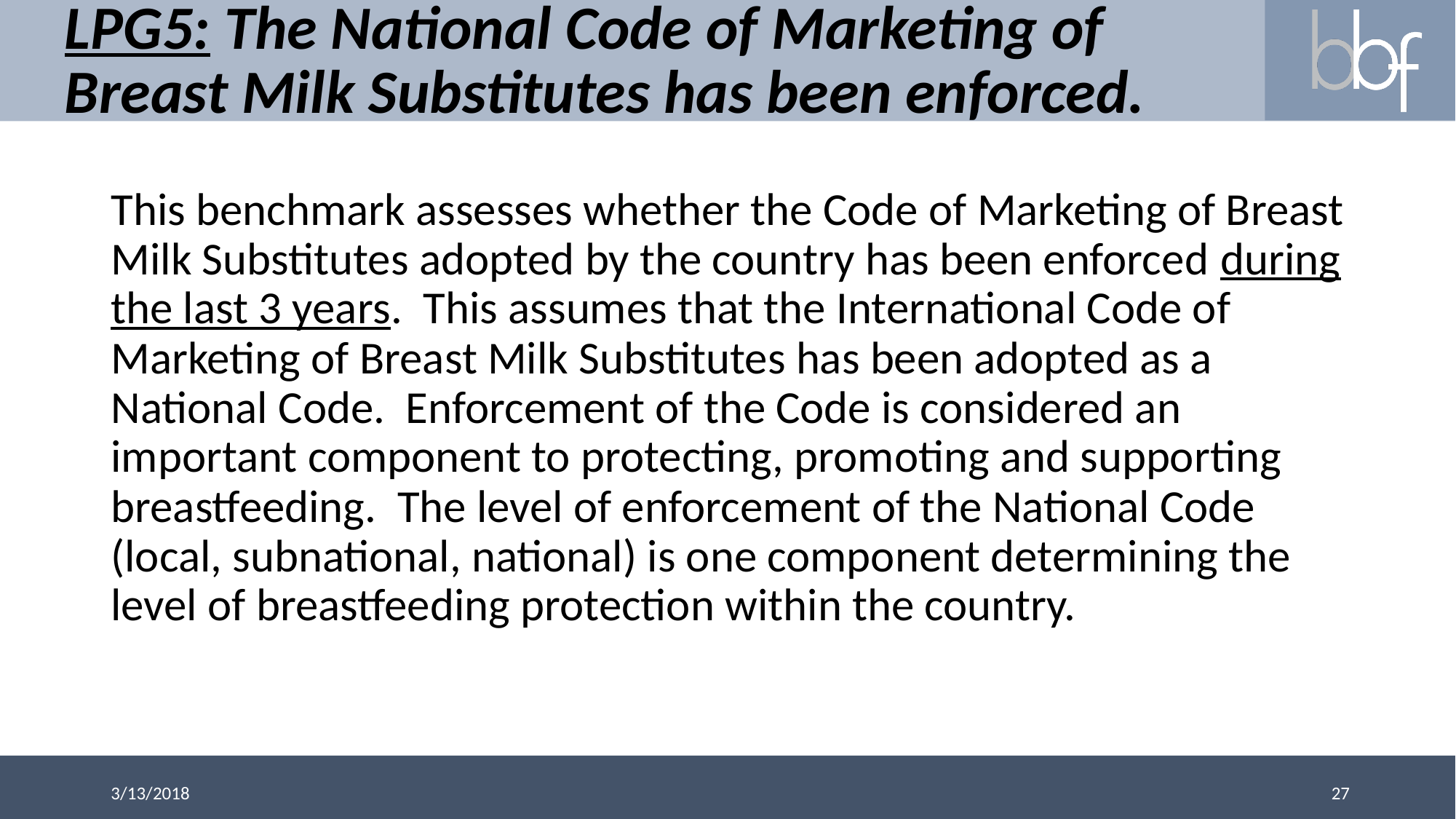

# LPG5: The National Code of Marketing of Breast Milk Substitutes has been enforced.
This benchmark assesses whether the Code of Marketing of Breast Milk Substitutes adopted by the country has been enforced during the last 3 years.  This assumes that the International Code of Marketing of Breast Milk Substitutes has been adopted as a National Code.  Enforcement of the Code is considered an important component to protecting, promoting and supporting breastfeeding.  The level of enforcement of the National Code (local, subnational, national) is one component determining the level of breastfeeding protection within the country.
27
3/13/2018